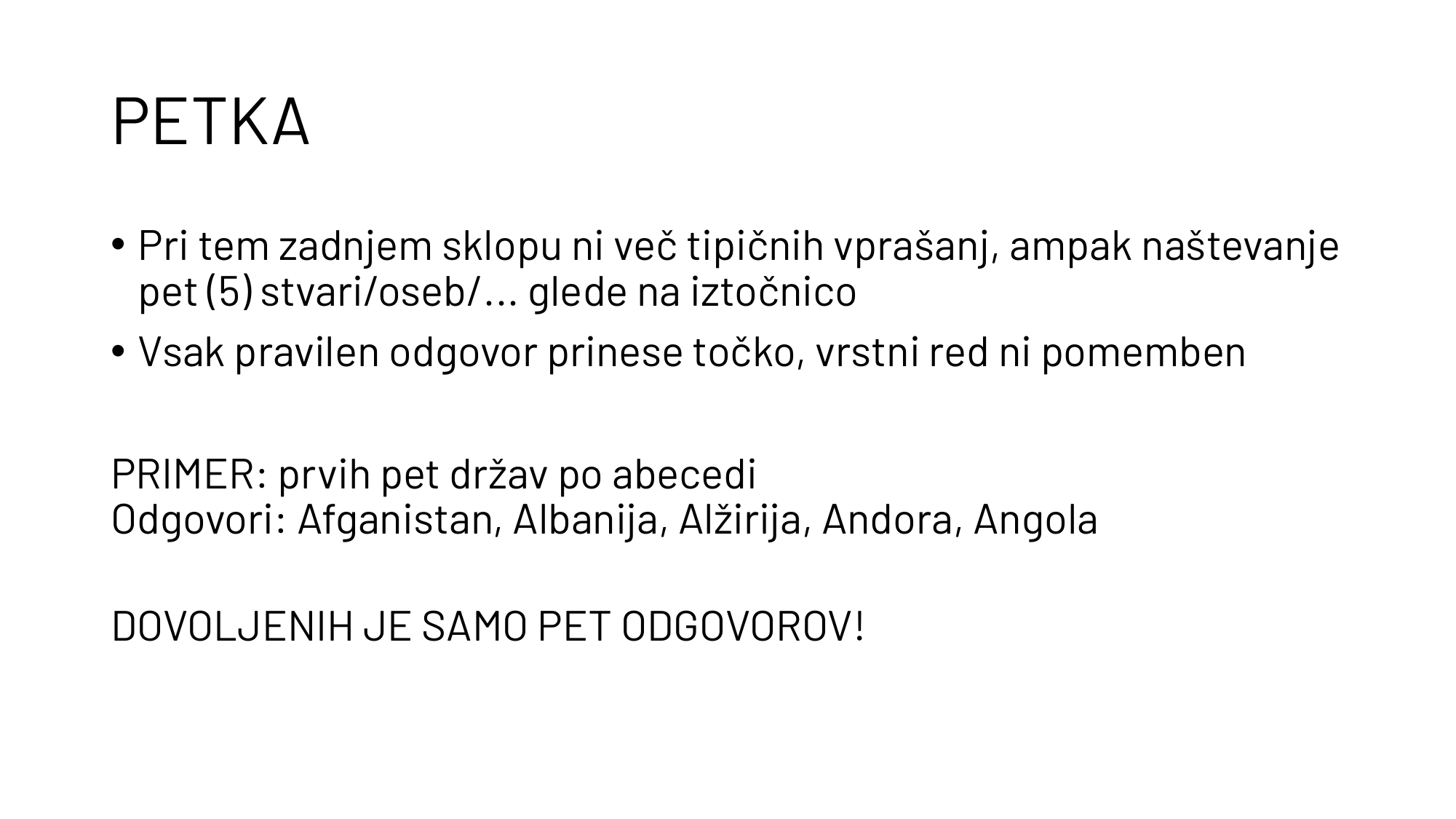

# PETKA
Pri tem zadnjem sklopu ni več tipičnih vprašanj, ampak naštevanje pet (5) stvari/oseb/... glede na iztočnico
Vsak pravilen odgovor prinese točko, vrstni red ni pomemben

PRIMER: prvih pet držav po abecedi
Odgovori: Afganistan, Albanija, Alžirija, Andora, Angola
DOVOLJENIH JE SAMO PET ODGOVOROV!